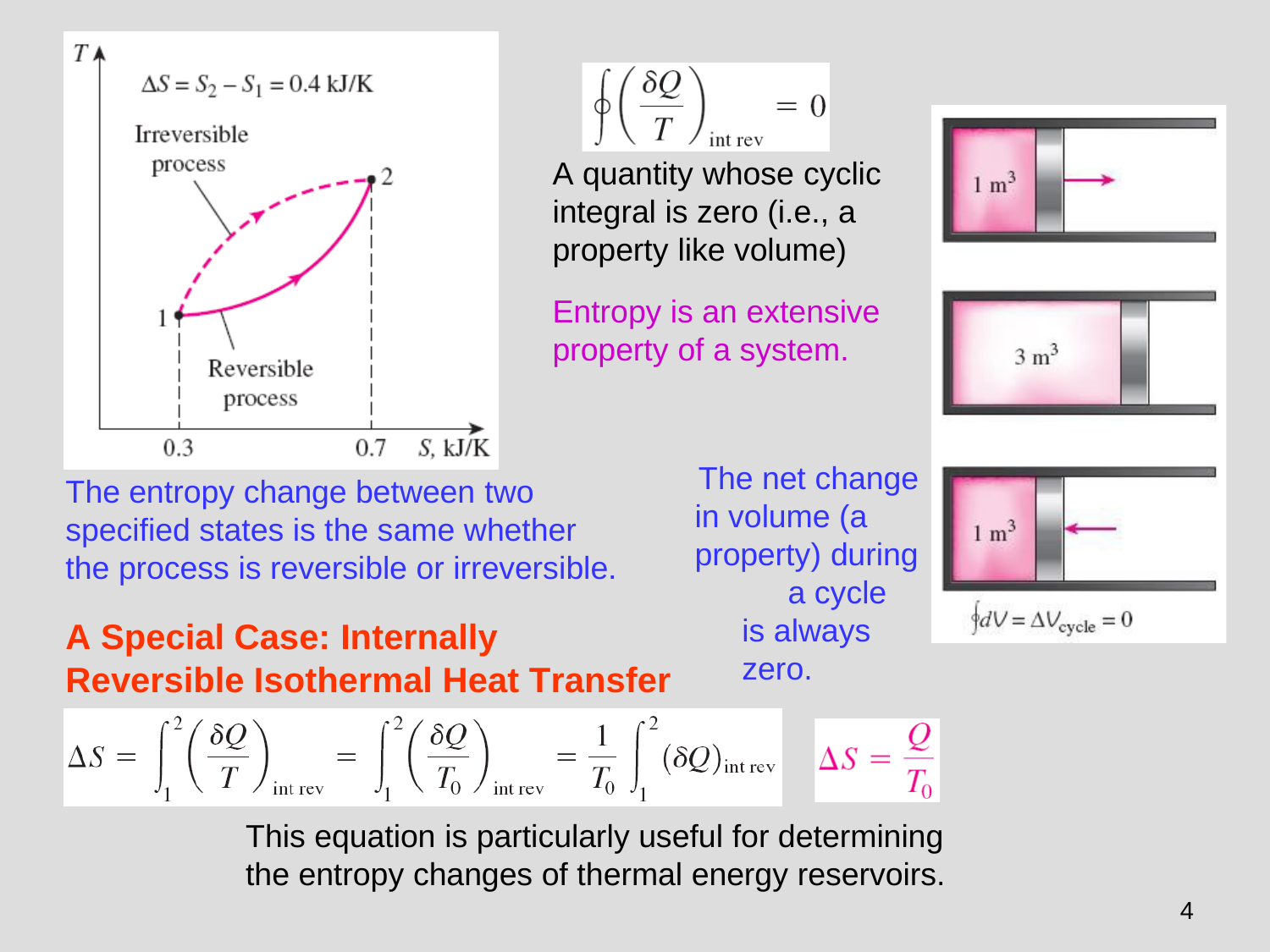

# A quantity whose cyclic

integral is zero (i.e., a property like volume)

Entropy is an extensive property of a system.
The net change in volume (a property) during
a cycle is always zero.
The entropy change between two specified states is the same whether the process is reversible or irreversible.
A Special Case: Internally Reversible Isothermal Heat Transfer Processes

This equation is particularly useful for determining
the entropy changes of thermal energy reservoirs.
4